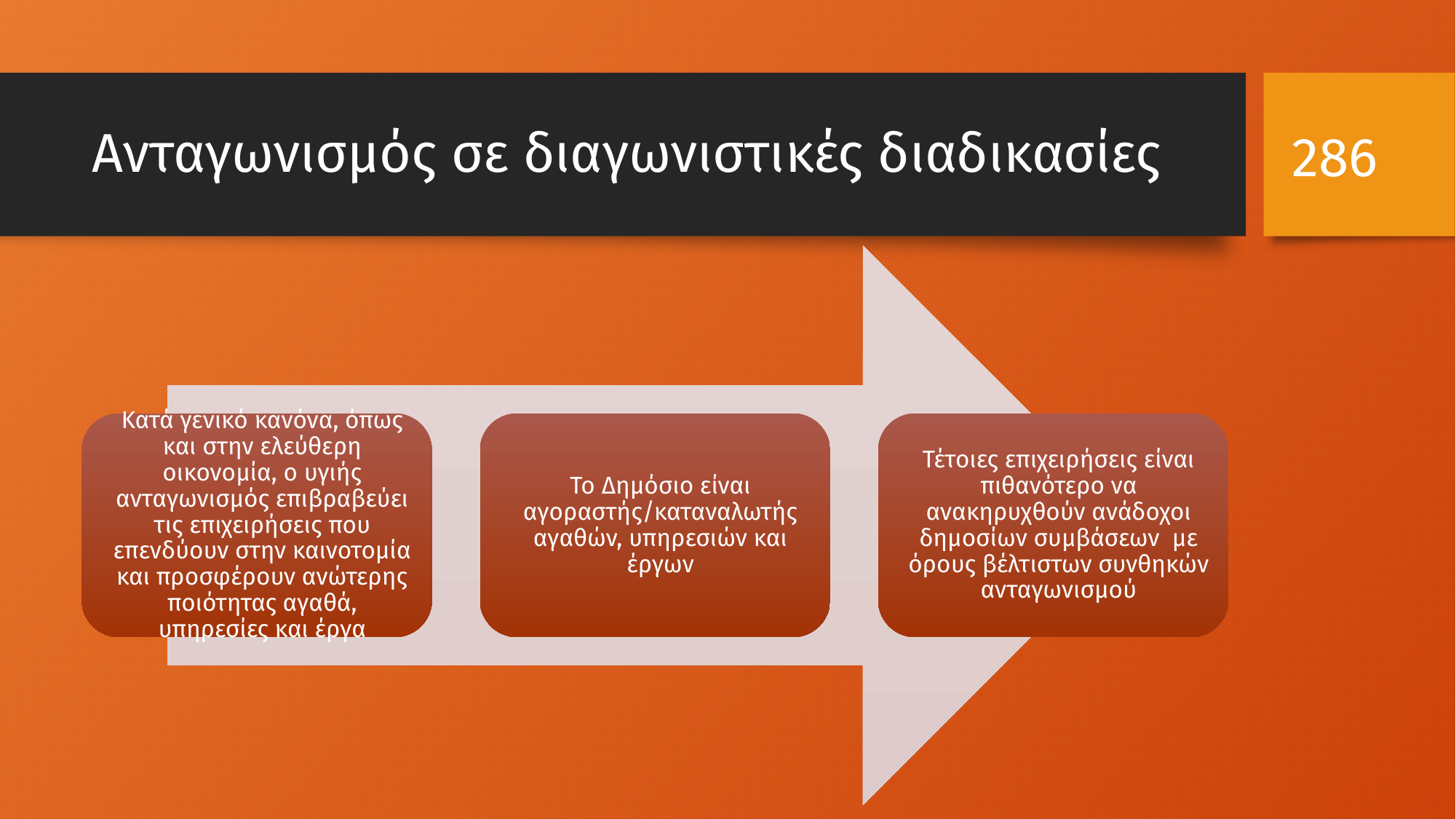

286
# Ανταγωνισμός σε διαγωνιστικές διαδικασίες
Κατά γενικό κανόνα, όπως και στην ελεύθερη οικονομία, ο υγιής ανταγωνισμός επιβραβεύει τις επιχειρήσεις που επενδύουν στην καινοτομία και προσφέρουν ανώτερης ποιότητας αγαθά, υπηρεσίες και έργα
Το Δημόσιο είναι αγοραστής/καταναλωτής αγαθών, υπηρεσιών και έργων
Τέτοιες επιχειρήσεις είναι πιθανότερο να ανακηρυχθούν ανάδοχοι δημοσίων συμβάσεων  με όρους βέλτιστων συνθηκών ανταγωνισμού